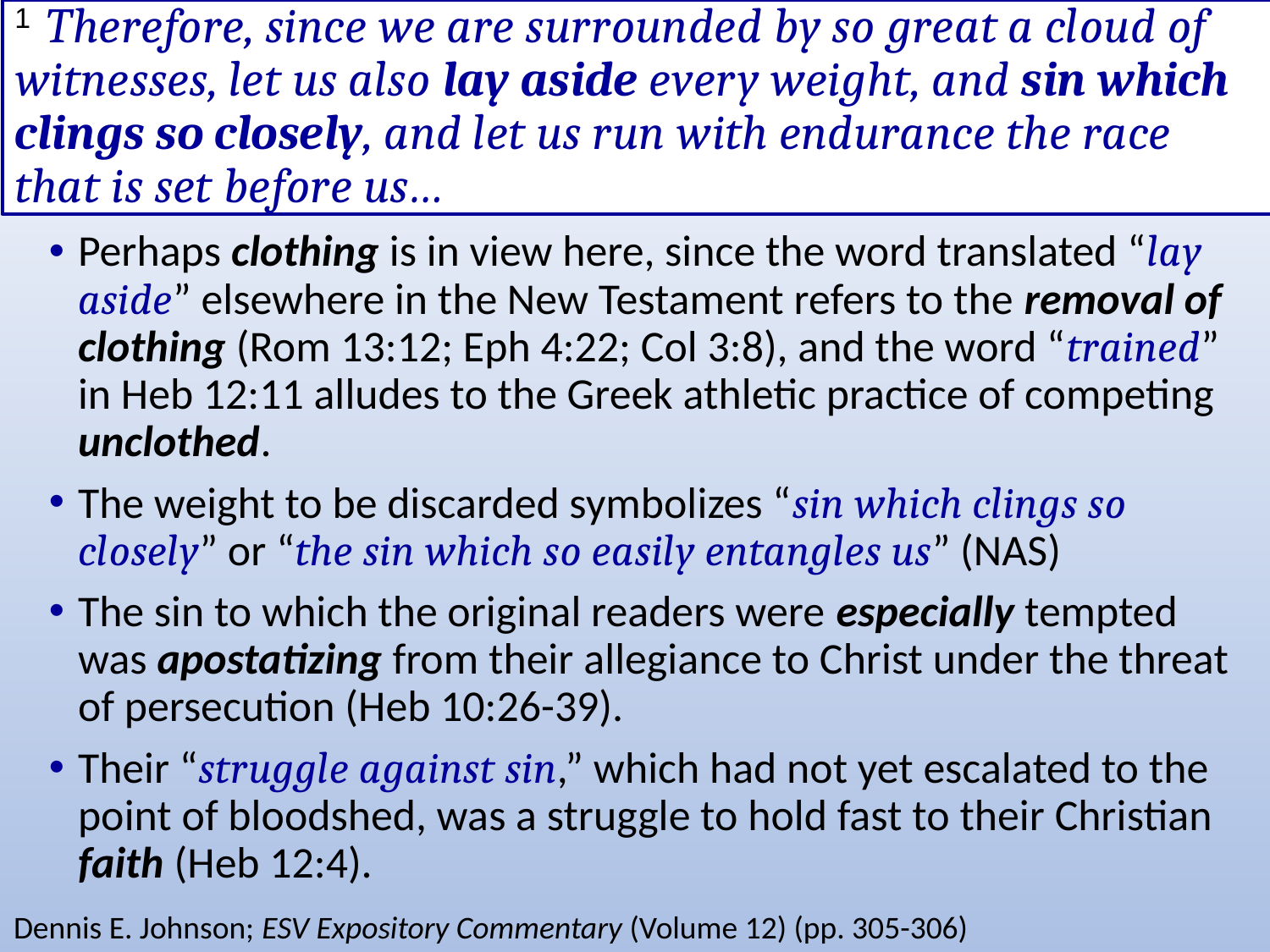

# 1 Therefore, since we are surrounded by so great a cloud of witnesses, let us also lay aside every weight, and sin which clings so closely, and let us run with endurance the race that is set before us…
Perhaps clothing is in view here, since the word translated “lay aside” elsewhere in the New Testament refers to the removal of clothing (Rom 13:12; Eph 4:22; Col 3:8), and the word “trained” in Heb 12:11 alludes to the Greek athletic practice of competing unclothed.
The weight to be discarded symbolizes “sin which clings so closely” or “the sin which so easily entangles us” (NAS)
The sin to which the original readers were especially tempted was apostatizing from their allegiance to Christ under the threat of persecution (Heb 10:26-39).
Their “struggle against sin,” which had not yet escalated to the point of bloodshed, was a struggle to hold fast to their Christian faith (Heb 12:4).
Dennis E. Johnson; ESV Expository Commentary (Volume 12) (pp. 305-306)